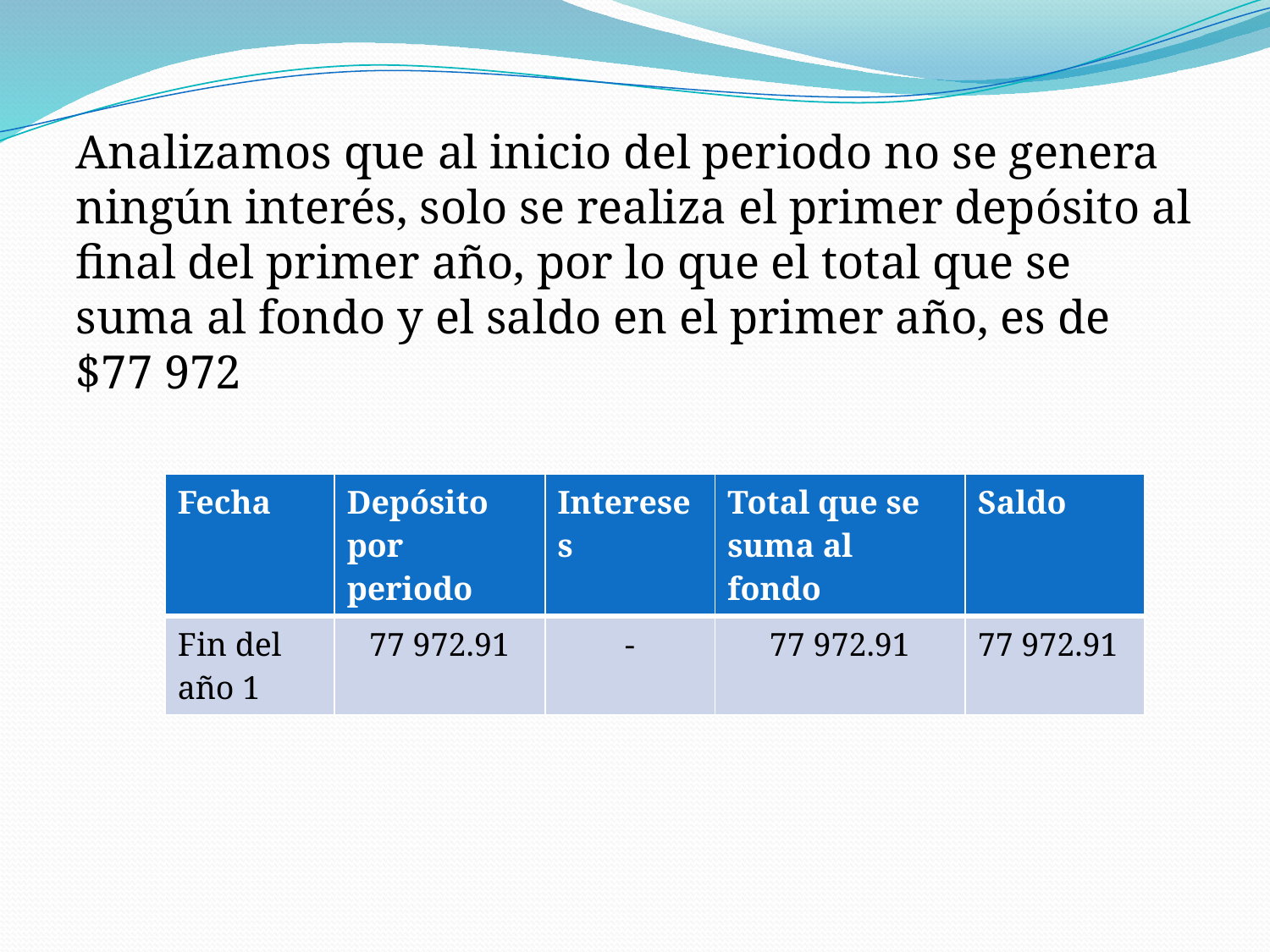

Analizamos que al inicio del periodo no se genera ningún interés, solo se realiza el primer depósito al final del primer año, por lo que el total que se suma al fondo y el saldo en el primer año, es de $77 972

| Fecha | Depósito por periodo | Intereses | Total que se suma al fondo | Saldo |
| --- | --- | --- | --- | --- |
| Fin del año 1 | 77 972.91 | - | 77 972.91 | 77 972.91 |